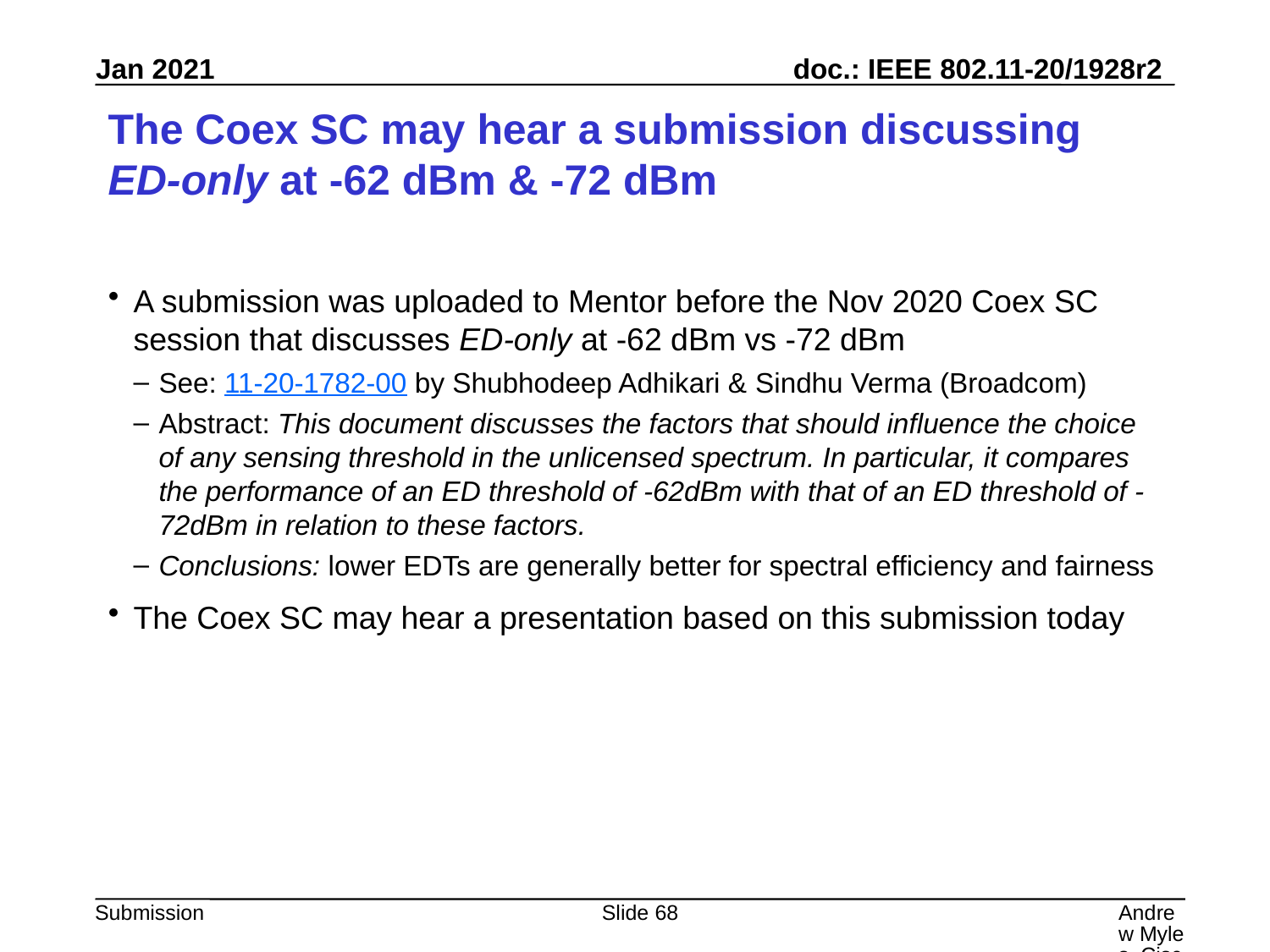

# The Coex SC may hear a submission discussing ED-only at -62 dBm & -72 dBm
A submission was uploaded to Mentor before the Nov 2020 Coex SC session that discusses ED-only at -62 dBm vs -72 dBm
See: 11-20-1782-00 by Shubhodeep Adhikari & Sindhu Verma (Broadcom)
Abstract: This document discusses the factors that should influence the choice of any sensing threshold in the unlicensed spectrum. In particular, it compares the performance of an ED threshold of -62dBm with that of an ED threshold of -72dBm in relation to these factors.
Conclusions: lower EDTs are generally better for spectral efficiency and fairness
The Coex SC may hear a presentation based on this submission today
Slide 68
Andrew Myles, Cisco